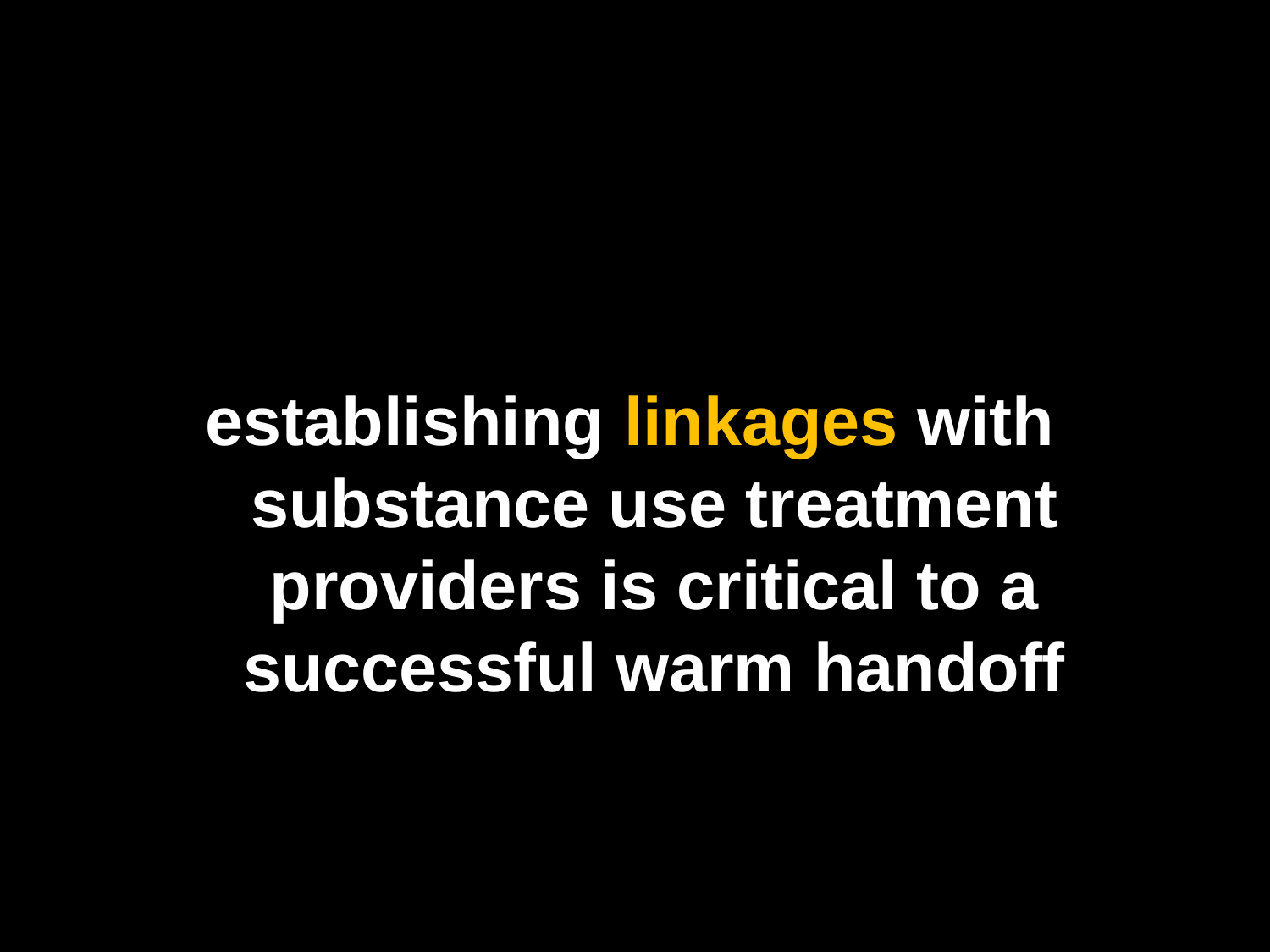

establishing linkages with substance use treatment providers is critical to a successful warm handoff